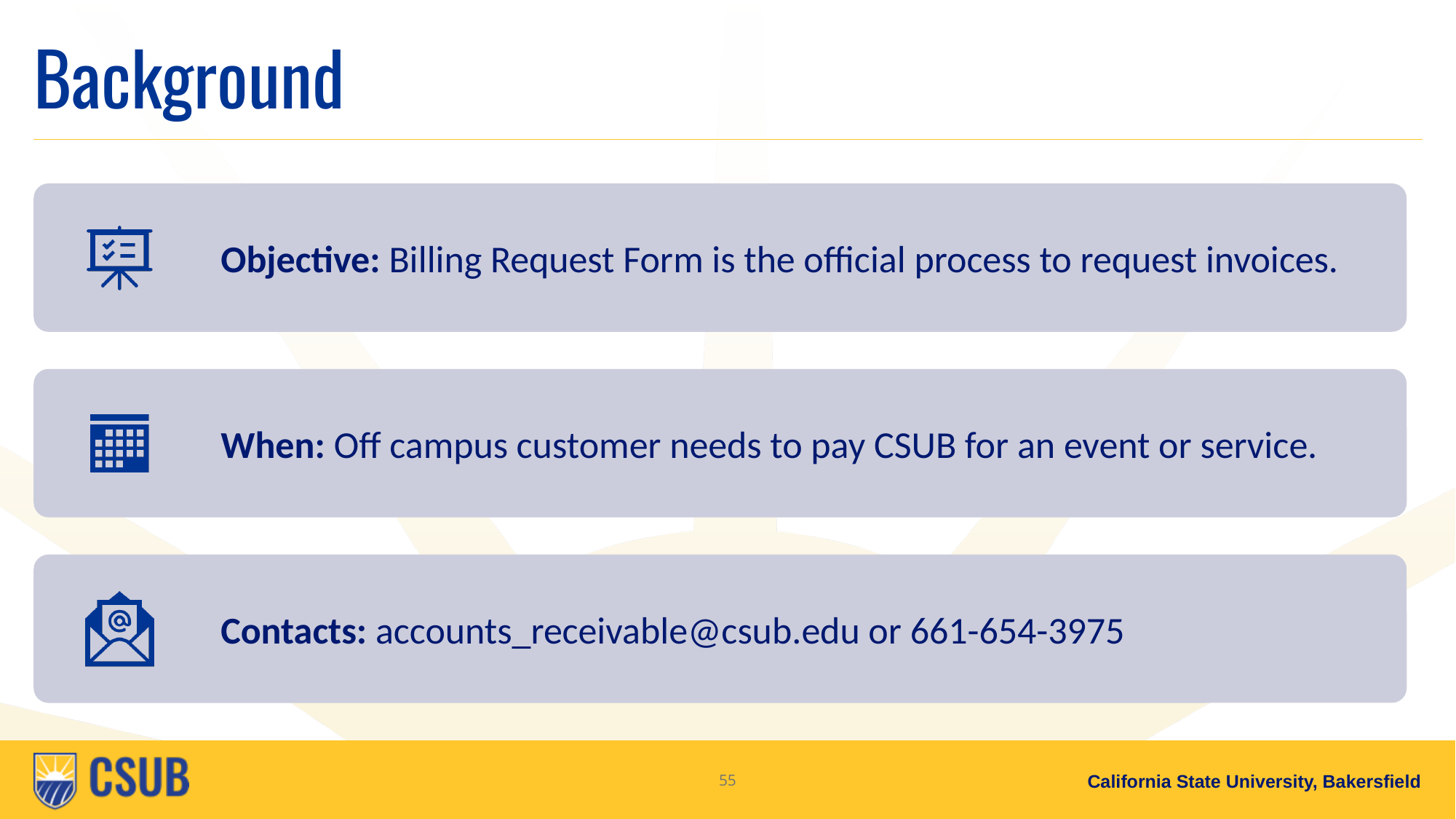

# Background
Add your text or graphic content here

Objective: Billing Request Form is the official process to request invoices.
When: Off campus customer needs to pay CSUB for an event or service.
Contacts: accounts_receivable@csub.edu or 661-654-3975
55